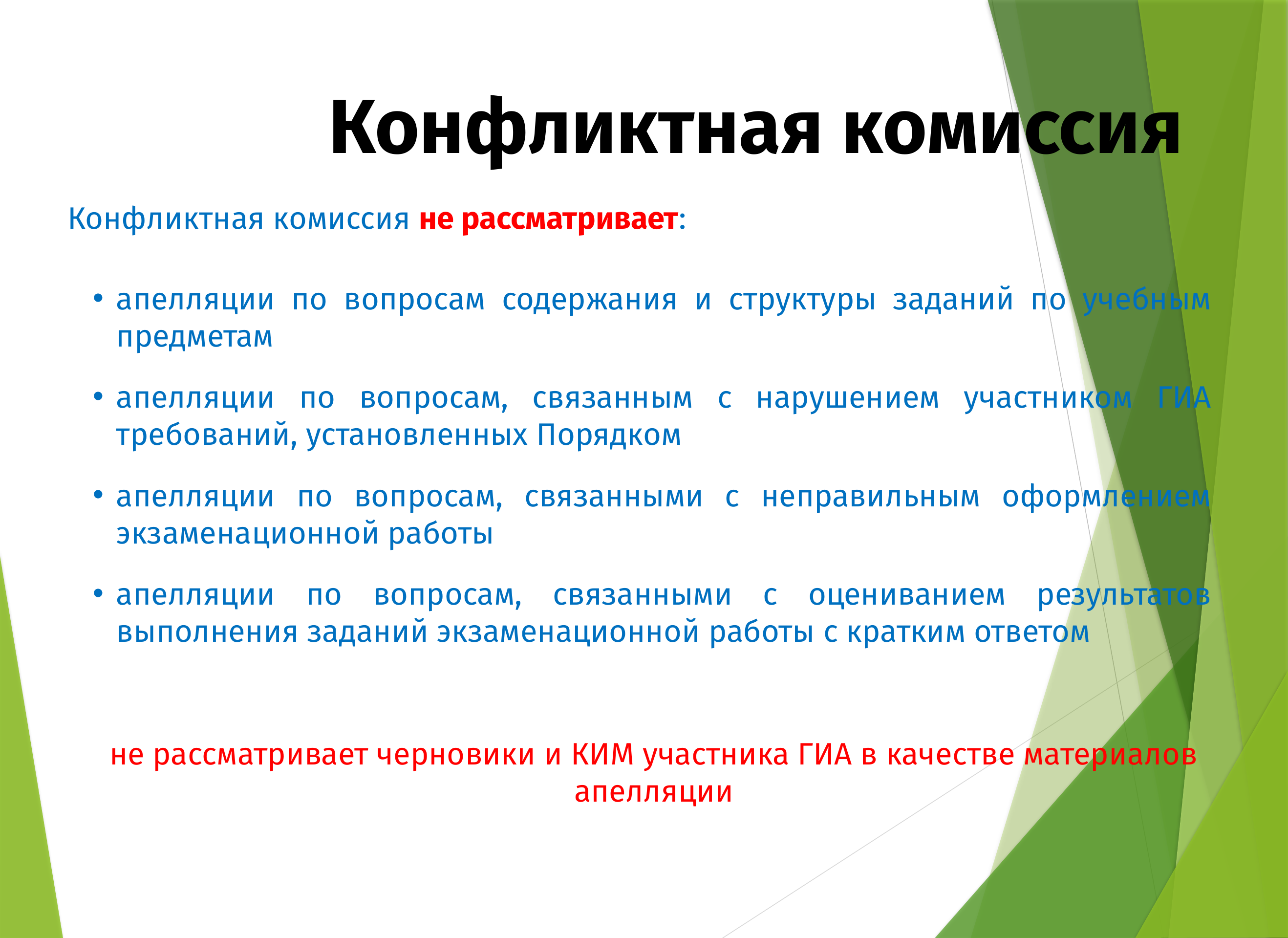

Конфликтная комиссия
Конфликтная комиссия не рассматривает:

апелляции по вопросам содержания и структуры заданий по учебным предметам
апелляции по вопросам, связанным с нарушением участником ГИА требований, установленных Порядком
апелляции по вопросам, связанными с неправильным оформлением экзаменационной работы
апелляции по вопросам, связанными с оцениванием результатов выполнения заданий экзаменационной работы с кратким ответом

не рассматривает черновики и КИМ участника ГИА в качестве материалов апелляции